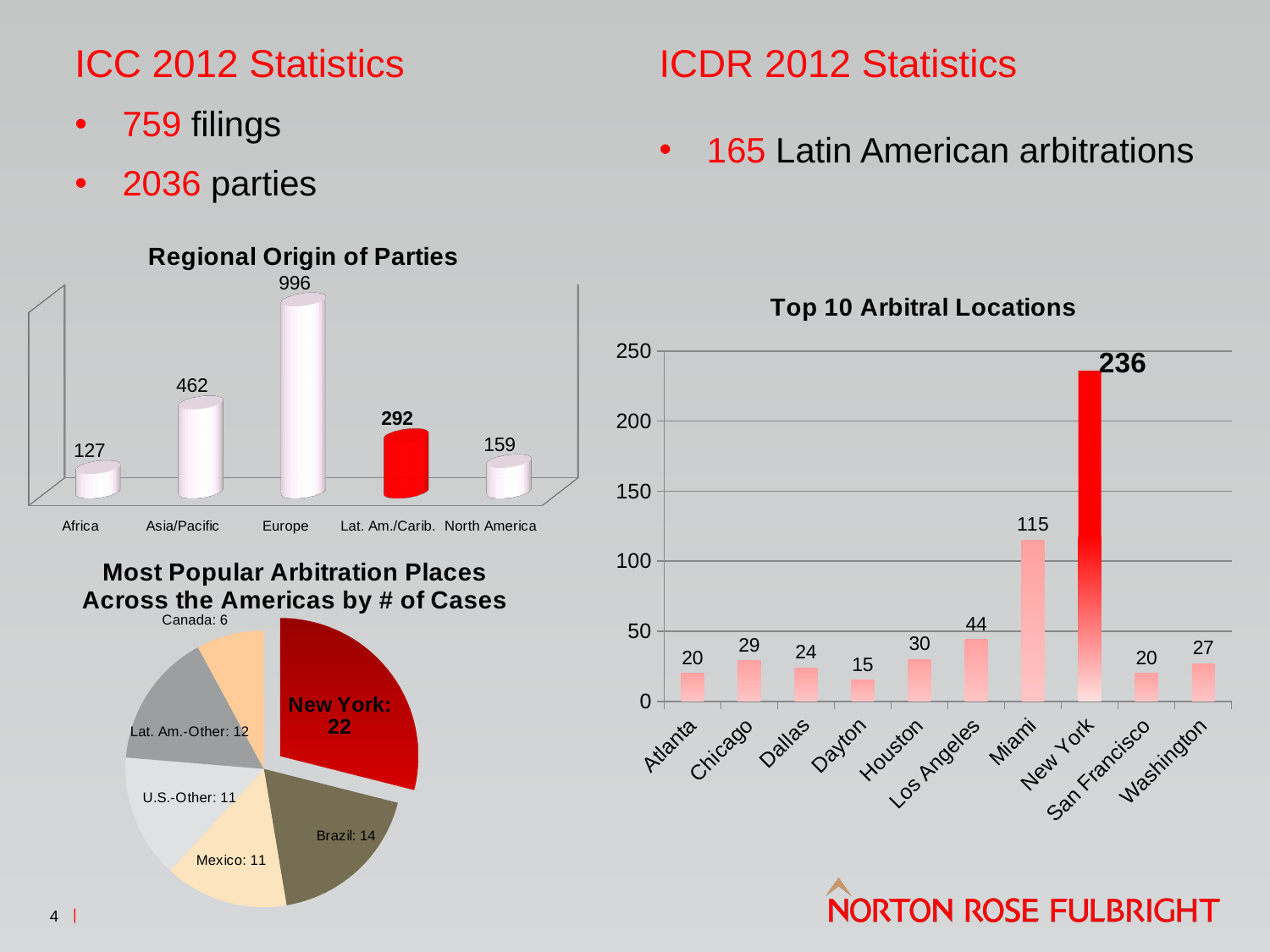

ICC 2012 Statistics
759 filings
2036 parties

ICDR 2012 Statistics

165 Latin American arbitrations

[unsupported chart]

### Chart: Top 10 Arbitral Locations

| Category | Top 10 Arbitral Seats |
|---|---|
| Atlanta | 20.0 |
| Chicago | 29.0 |
| Dallas | 24.0 |
| Dayton | 15.0 |
| Houston | 30.0 |
| Los Angeles | 44.0 |
| Miami | 115.0 |
| New York | 236.0 |
| San Francisco | 20.0 |
| Washington | 27.0 |

### Chart: Most Popular Arbitration Places Across the Americas by # of Cases

| Category | Place of Arbitration: The Americas |
|---|---|
| New York | 22.0 |
| Brazil | 14.0 |
| Mexico | 11.0 |
| U.S.-Other | 11.0 |
| Lat. Am.-Other | 12.0 |
| Canada | 6.0 |
4